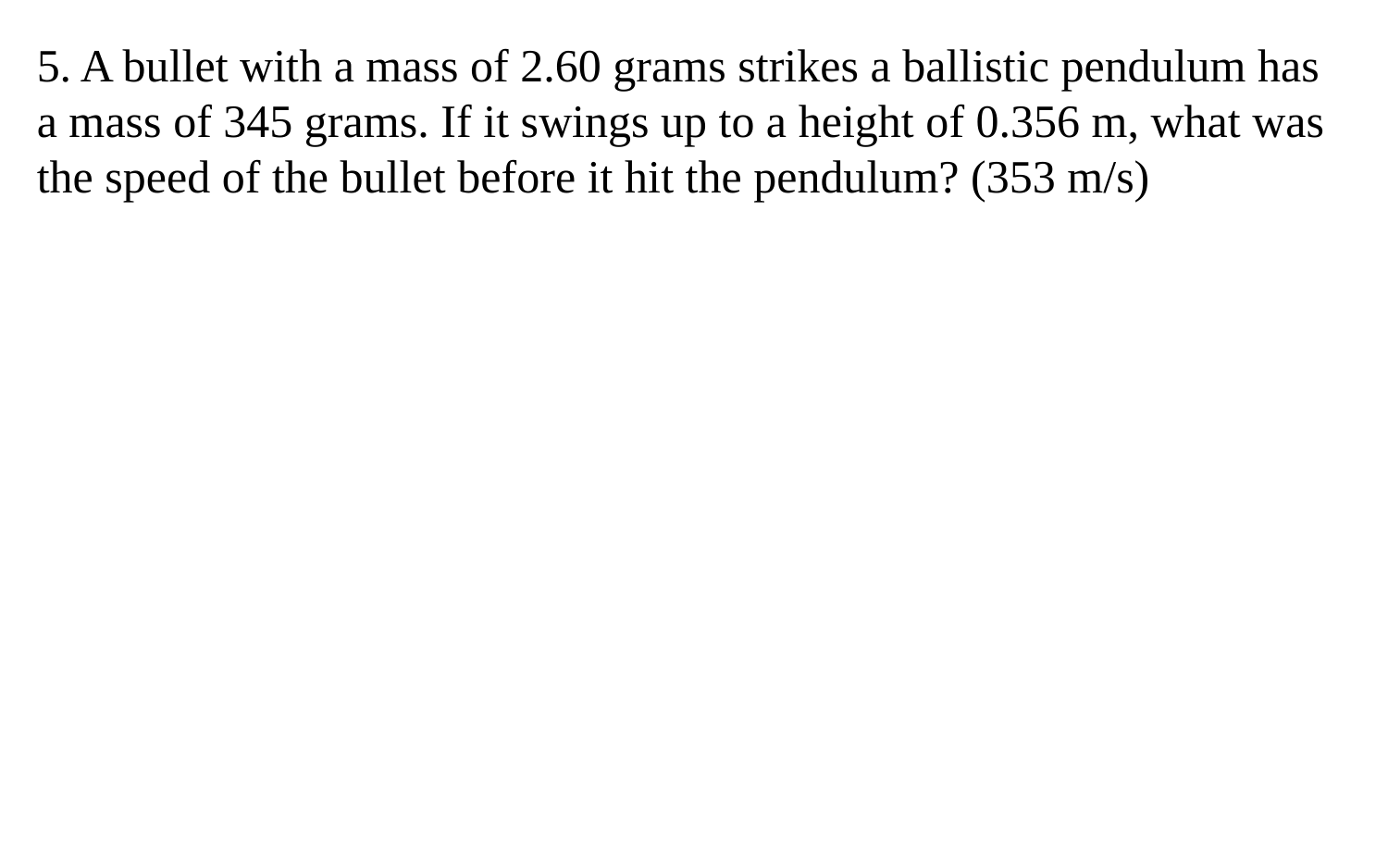

5. A bullet with a mass of 2.60 grams strikes a ballistic pendulum has a mass of 345 grams. If it swings up to a height of 0.356 m, what was the speed of the bullet before it hit the pendulum? (353 m/s)